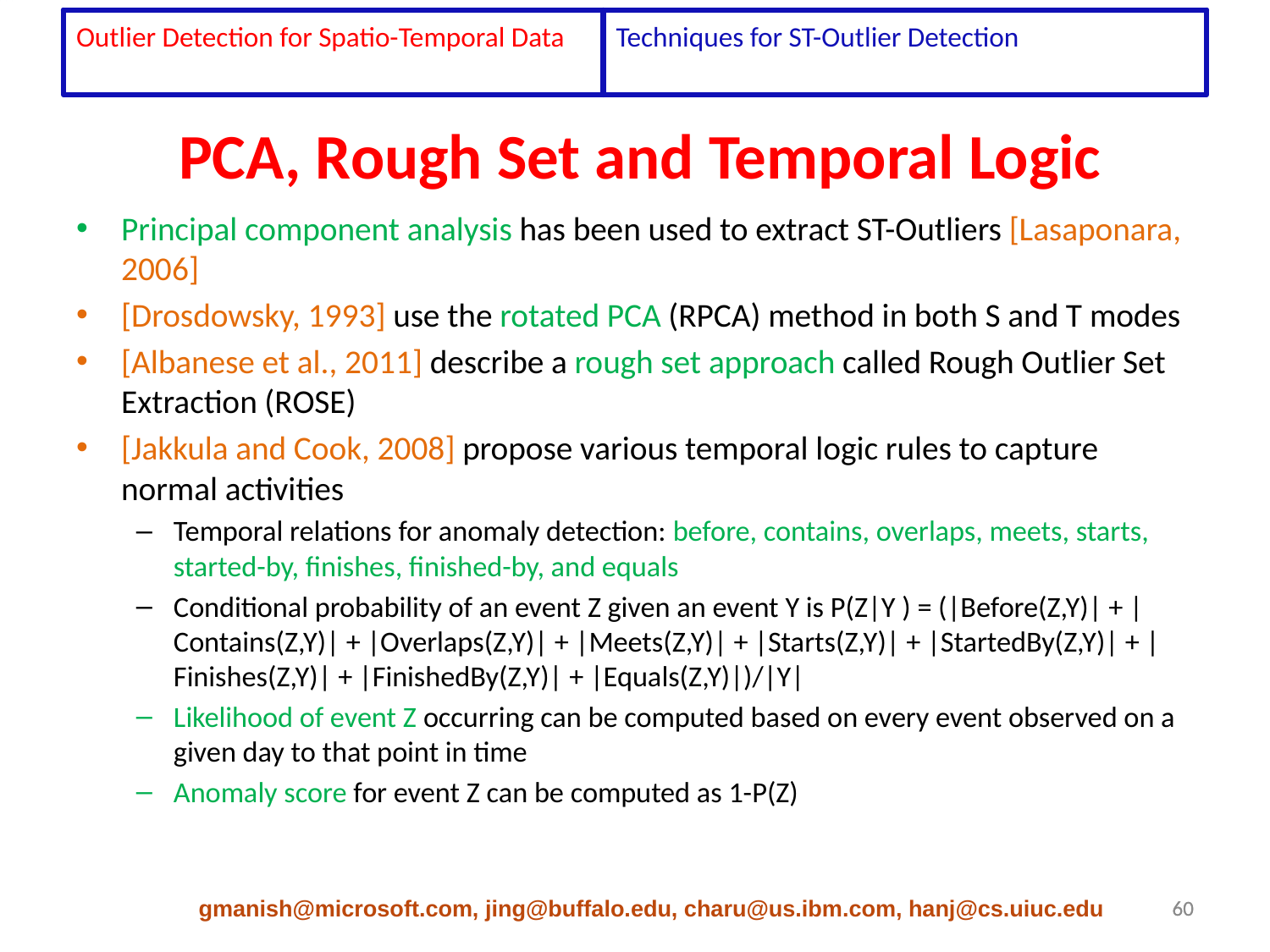

Outlier Detection for Spatio-Temporal Data

Techniques for ST-Outlier Detection
# PCA, Rough Set and Temporal Logic
Principal component analysis has been used to extract ST-Outliers [Lasaponara, 2006]
[Drosdowsky, 1993] use the rotated PCA (RPCA) method in both S and T modes
[Albanese et al., 2011] describe a rough set approach called Rough Outlier Set Extraction (ROSE)
[Jakkula and Cook, 2008] propose various temporal logic rules to capture normal activities
Temporal relations for anomaly detection: before, contains, overlaps, meets, starts, started-by, finishes, finished-by, and equals
Conditional probability of an event Z given an event Y is P(Z|Y ) = (|Before(Z,Y)| + |Contains(Z,Y)| + |Overlaps(Z,Y)| + |Meets(Z,Y)| + |Starts(Z,Y)| + |StartedBy(Z,Y)| + |Finishes(Z,Y)| + |FinishedBy(Z,Y)| + |Equals(Z,Y)|)/|Y|
Likelihood of event Z occurring can be computed based on every event observed on a given day to that point in time
Anomaly score for event Z can be computed as 1-P(Z)
gmanish@microsoft.com, jing@buffalo.edu, charu@us.ibm.com, hanj@cs.uiuc.edu
60